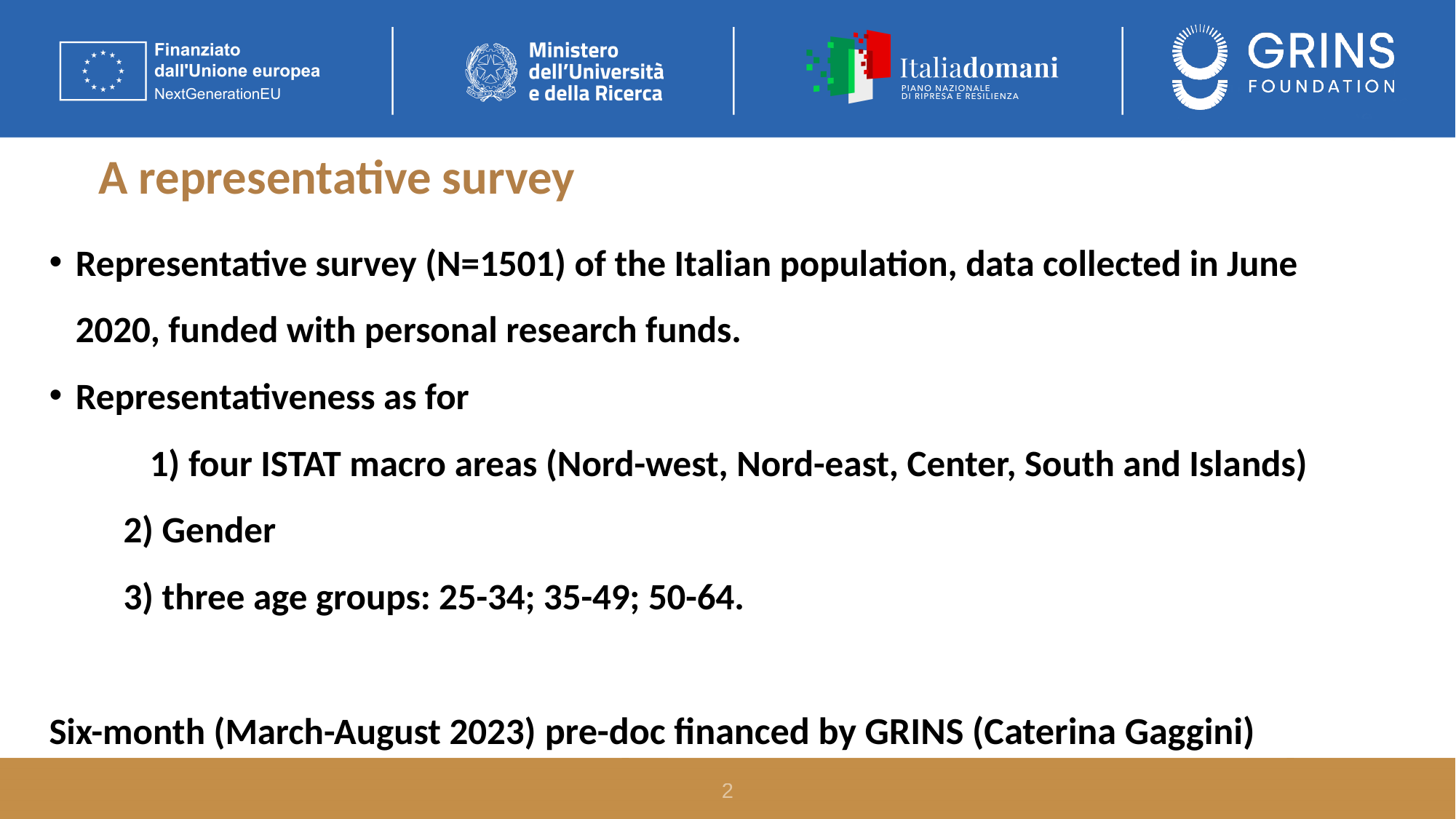

# A representative survey
Representative survey (N=1501) of the Italian population, data collected in June 2020, funded with personal research funds.
Representativeness as for
	1) four ISTAT macro areas (Nord-west, Nord-east, Center, South and Islands)
	2) Gender
	3) three age groups: 25-34; 35-49; 50-64.
Six-month (March-August 2023) pre-doc financed by GRINS (Caterina Gaggini)

2